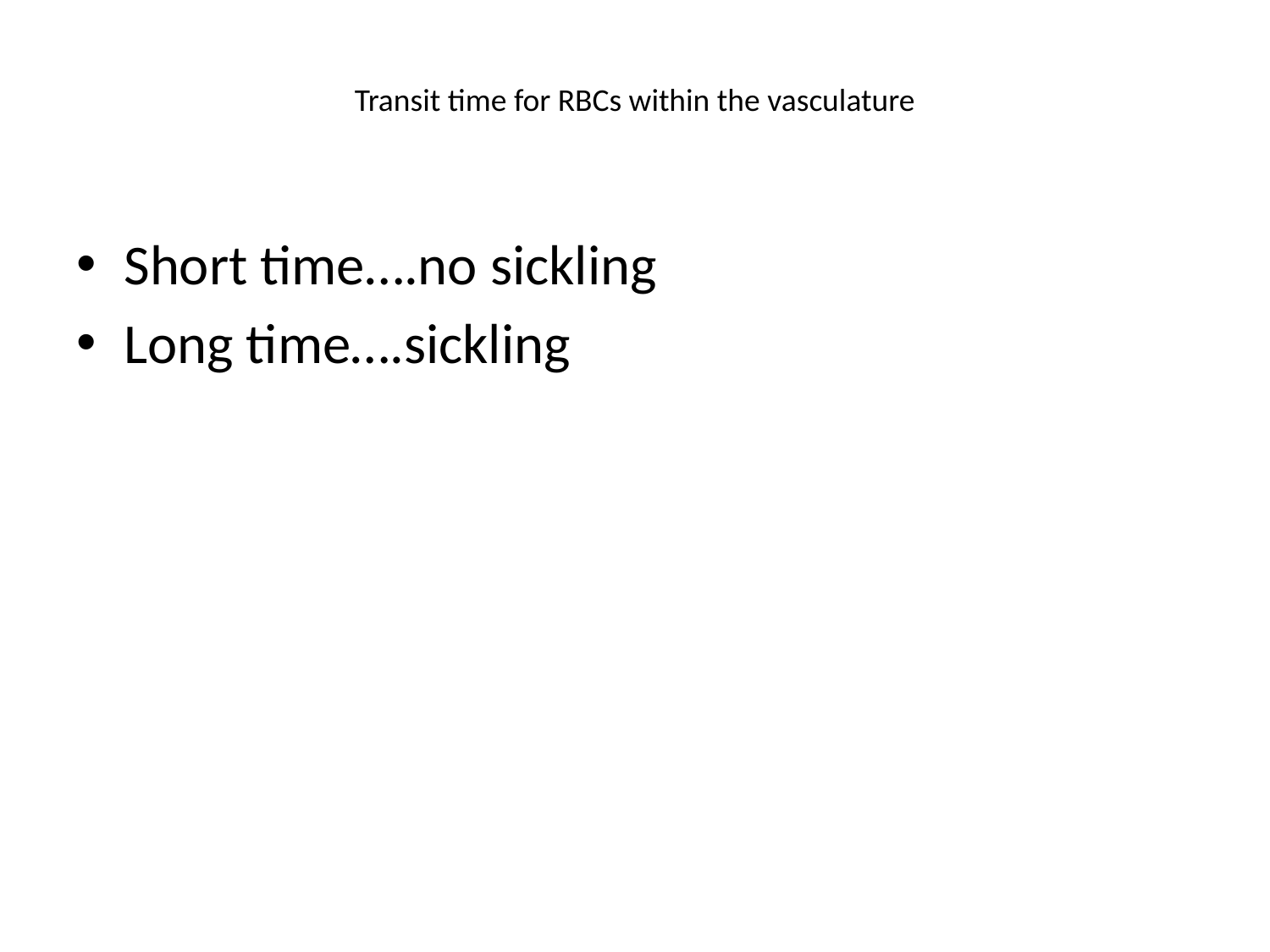

# Transit time for RBCs within the vasculature
Short time….no sickling
Long time….sickling